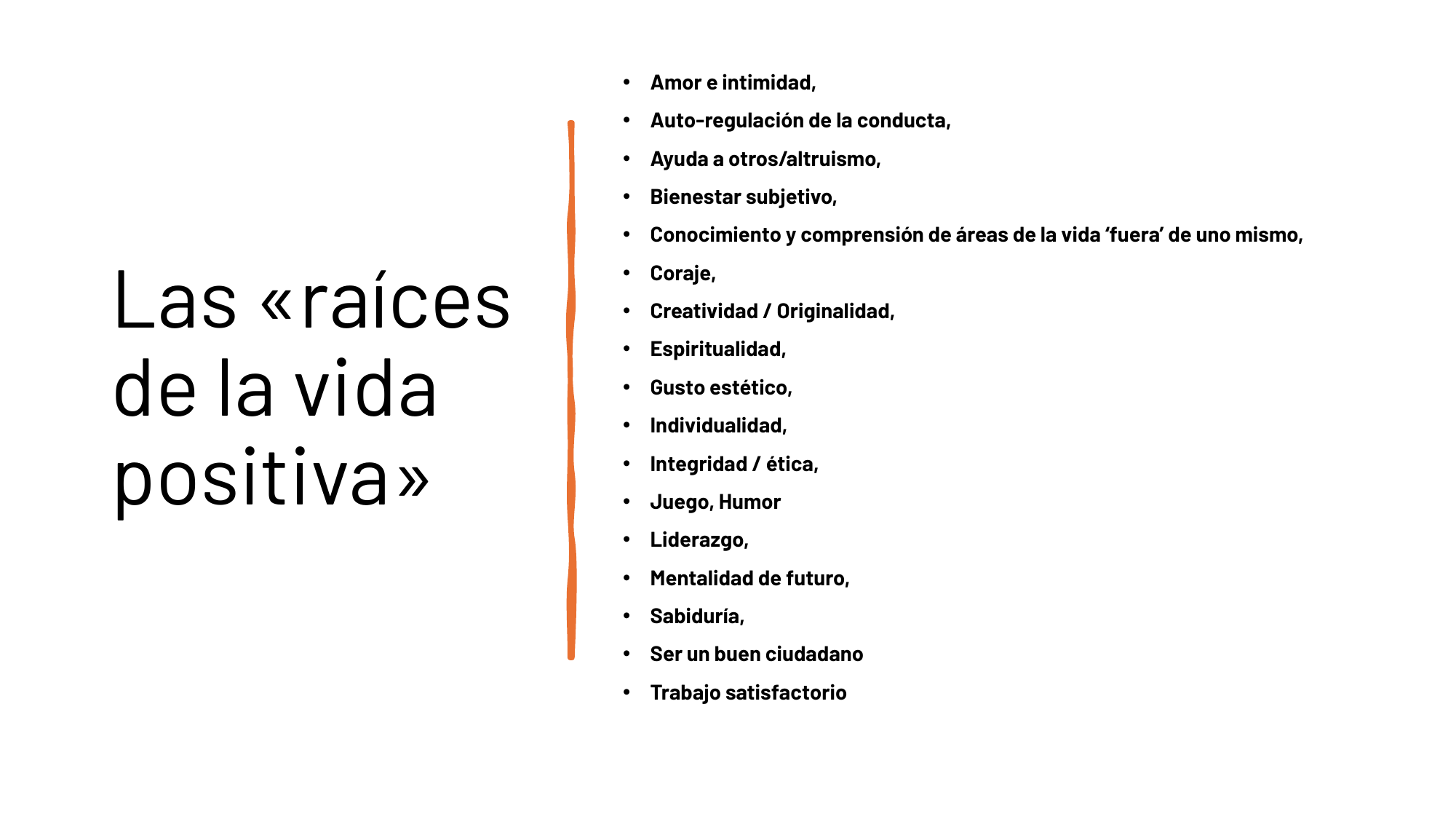

# Las «raíces de la vida positiva»
Amor e intimidad,
Auto-regulación de la conducta,
Ayuda a otros/altruismo,
Bienestar subjetivo,
Conocimiento y comprensión de áreas de la vida ‘fuera’ de uno mismo,
Coraje,
Creatividad / Originalidad,
Espiritualidad,
Gusto estético,
Individualidad,
Integridad / ética,
Juego, Humor
Liderazgo,
Mentalidad de futuro,
Sabiduría,
Ser un buen ciudadano
Trabajo satisfactorio